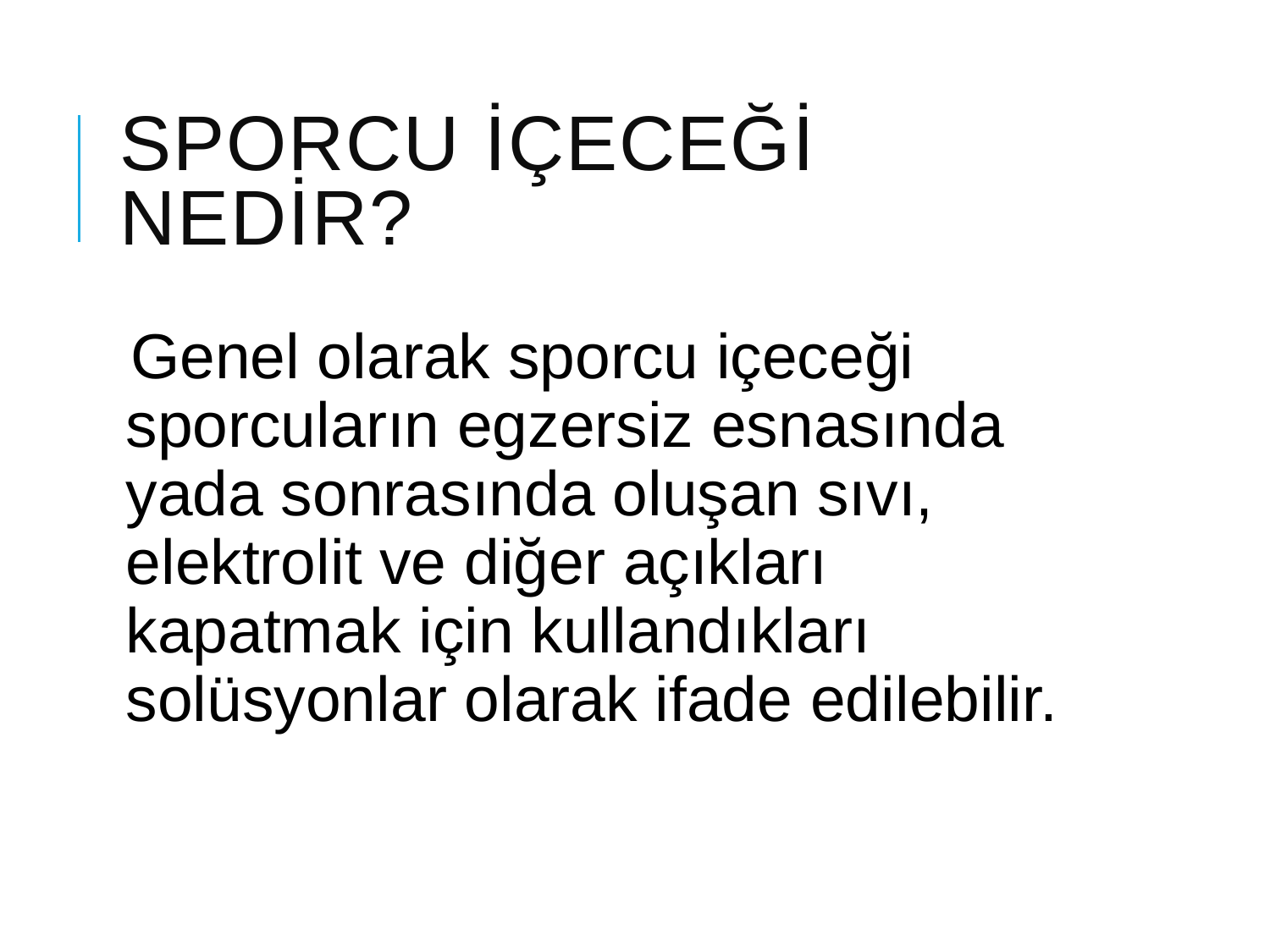

# SPORCU İÇECEĞİ NEDİR?
Genel olarak sporcu içeceği sporcuların egzersiz esnasında yada sonrasında oluşan sıvı, elektrolit ve diğer açıkları kapatmak için kullandıkları solüsyonlar olarak ifade edilebilir.